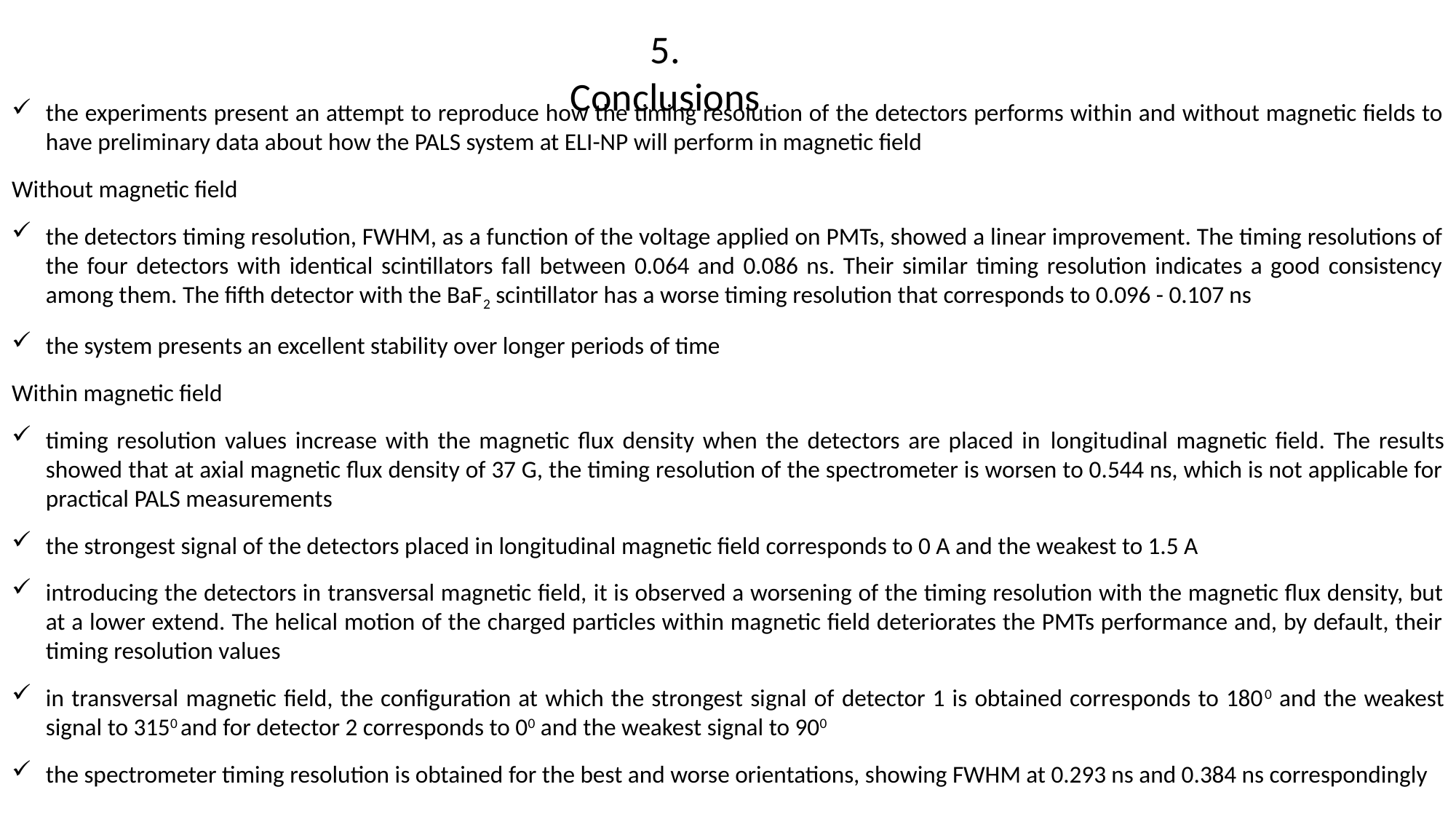

5. Conclusions
the experiments present an attempt to reproduce how the timing resolution of the detectors performs within and without magnetic fields to have preliminary data about how the PALS system at ELI-NP will perform in magnetic field
Without magnetic field
the detectors timing resolution, FWHM, as a function of the voltage applied on PMTs, showed a linear improvement. The timing resolutions of the four detectors with identical scintillators fall between 0.064 and 0.086 ns. Their similar timing resolution indicates a good consistency among them. The fifth detector with the BaF2 scintillator has a worse timing resolution that corresponds to 0.096 - 0.107 ns
the system presents an excellent stability over longer periods of time
Within magnetic field
timing resolution values increase with the magnetic flux density when the detectors are placed in longitudinal magnetic field. The results showed that at axial magnetic flux density of 37 G, the timing resolution of the spectrometer is worsen to 0.544 ns, which is not applicable for practical PALS measurements
the strongest signal of the detectors placed in longitudinal magnetic field corresponds to 0 A and the weakest to 1.5 A
introducing the detectors in transversal magnetic field, it is observed a worsening of the timing resolution with the magnetic flux density, but at a lower extend. The helical motion of the charged particles within magnetic field deteriorates the PMTs performance and, by default, their timing resolution values
in transversal magnetic field, the configuration at which the strongest signal of detector 1 is obtained corresponds to 1800 and the weakest signal to 3150 and for detector 2 corresponds to 00 and the weakest signal to 900
the spectrometer timing resolution is obtained for the best and worse orientations, showing FWHM at 0.293 ns and 0.384 ns correspondingly